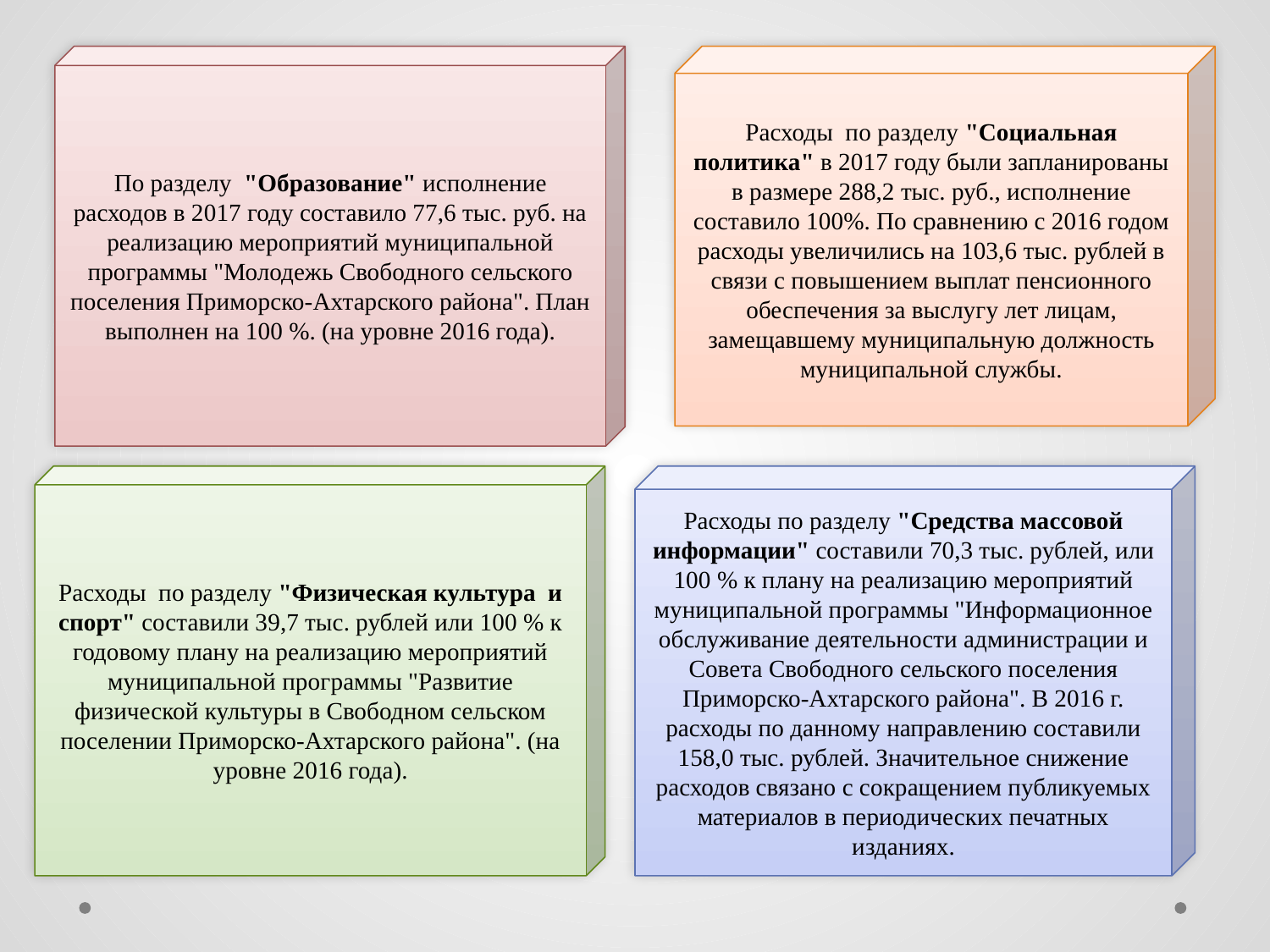

По разделу  "Образование" исполнение расходов в 2017 году составило 77,6 тыс. руб. на реализацию мероприятий муниципальной программы "Молодежь Свободного сельского поселения Приморско-Ахтарского района". План выполнен на 100 %. (на уровне 2016 года).
Расходы  по разделу "Социальная политика" в 2017 году были запланированы в размере 288,2 тыс. руб., исполнение составило 100%. По сравнению с 2016 годом расходы увеличились на 103,6 тыс. рублей в связи с повышением выплат пенсионного обеспечения за выслугу лет лицам, замещавшему муниципальную должность муниципальной службы.
Расходы  по разделу "Физическая культура  и спорт" составили 39,7 тыс. рублей или 100 % к годовому плану на реализацию мероприятий муниципальной программы "Развитие физической культуры в Свободном сельском поселении Приморско-Ахтарского района". (на уровне 2016 года).
Расходы по разделу "Средства массовой информации" составили 70,3 тыс. рублей, или 100 % к плану на реализацию мероприятий муниципальной программы "Информационное обслуживание деятельности администрации и Совета Свободного сельского поселения Приморско-Ахтарского района". В 2016 г. расходы по данному направлению составили 158,0 тыс. рублей. Значительное снижение расходов связано с сокращением публикуемых материалов в периодических печатных изданиях.